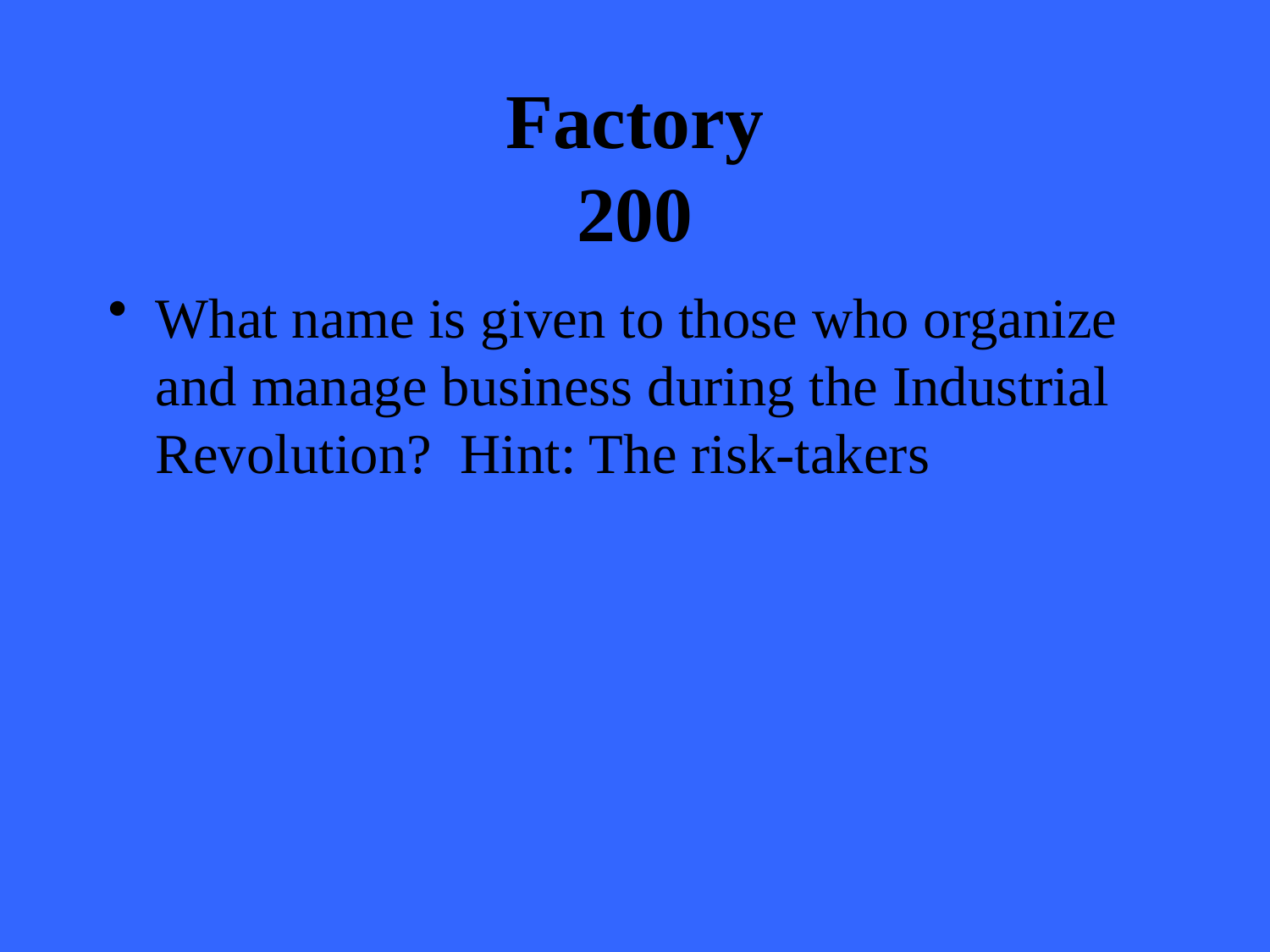

# Factory 200
What name is given to those who organize and manage business during the Industrial Revolution?  Hint: The risk-takers